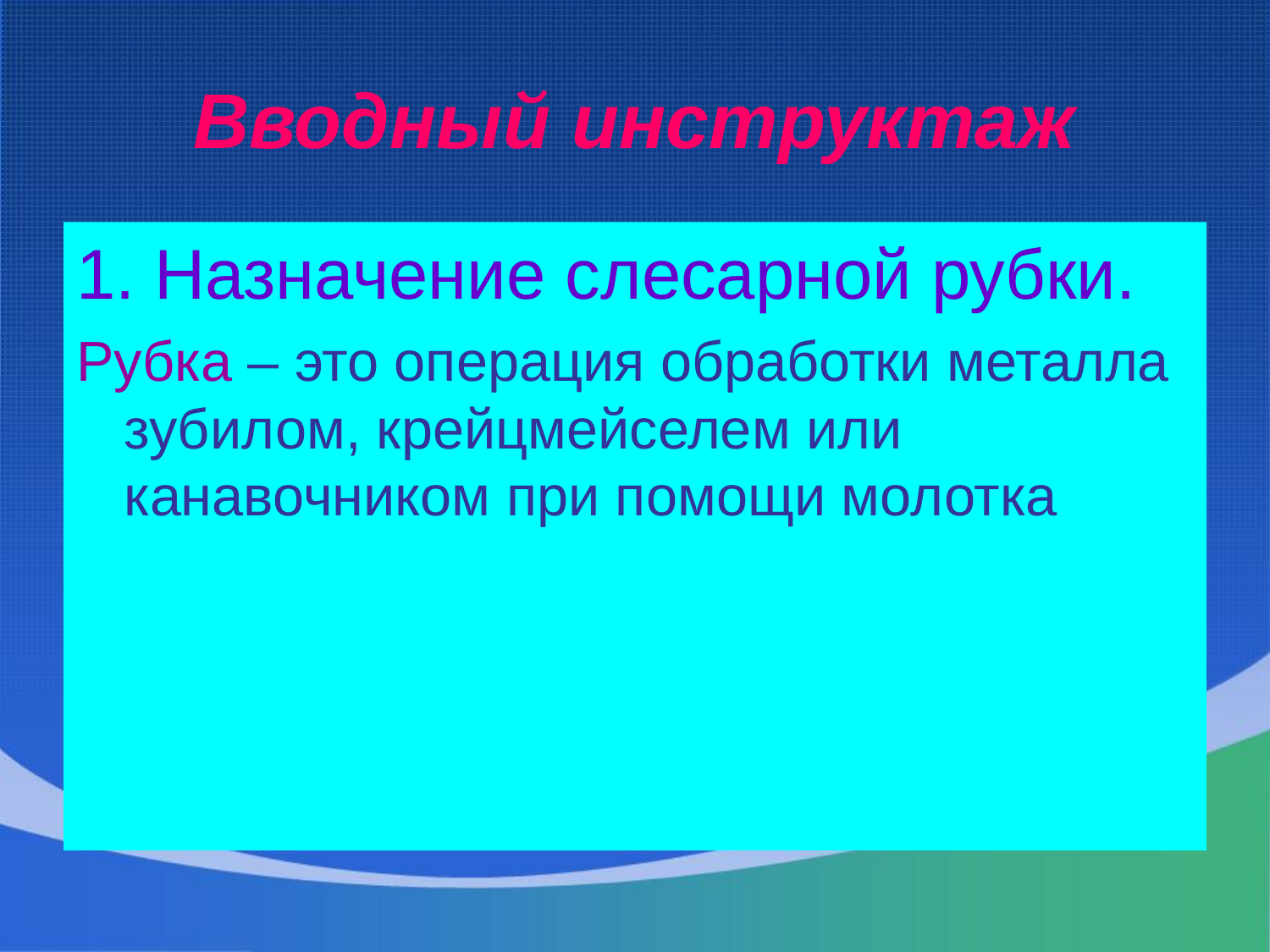

# Вводный инструктаж
1. Назначение слесарной рубки.
Рубка – это операция обработки металла зубилом, крейцмейселем или канавочником при помощи молотка